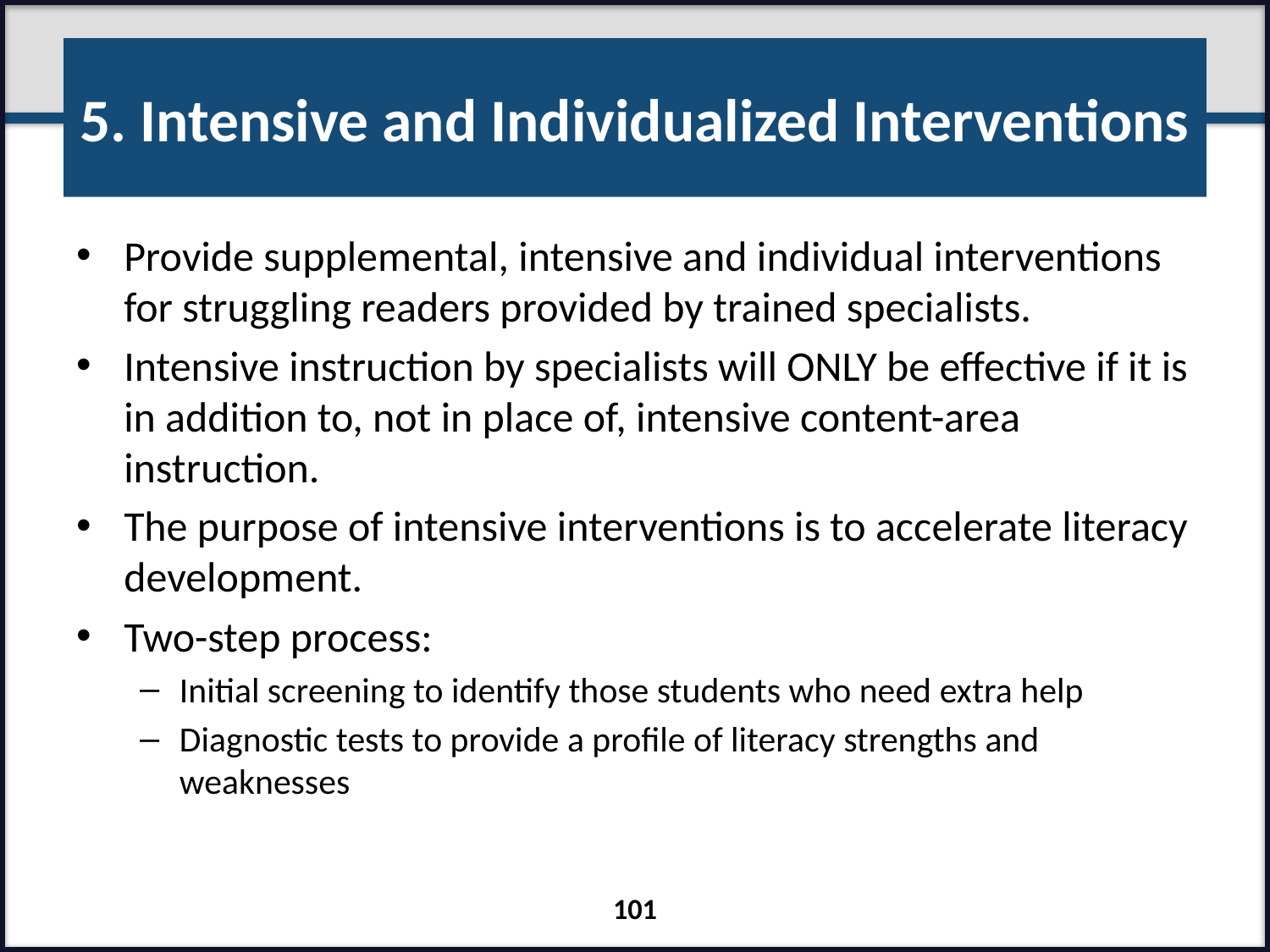

# 5. Intensive and Individualized Interventions
Provide supplemental, intensive and individual interventions for struggling readers provided by trained specialists.
Intensive instruction by specialists will ONLY be effective if it is in addition to, not in place of, intensive content-area instruction.
The purpose of intensive interventions is to accelerate literacy development.
Two-step process:
Initial screening to identify those students who need extra help
Diagnostic tests to provide a profile of literacy strengths and weaknesses
101